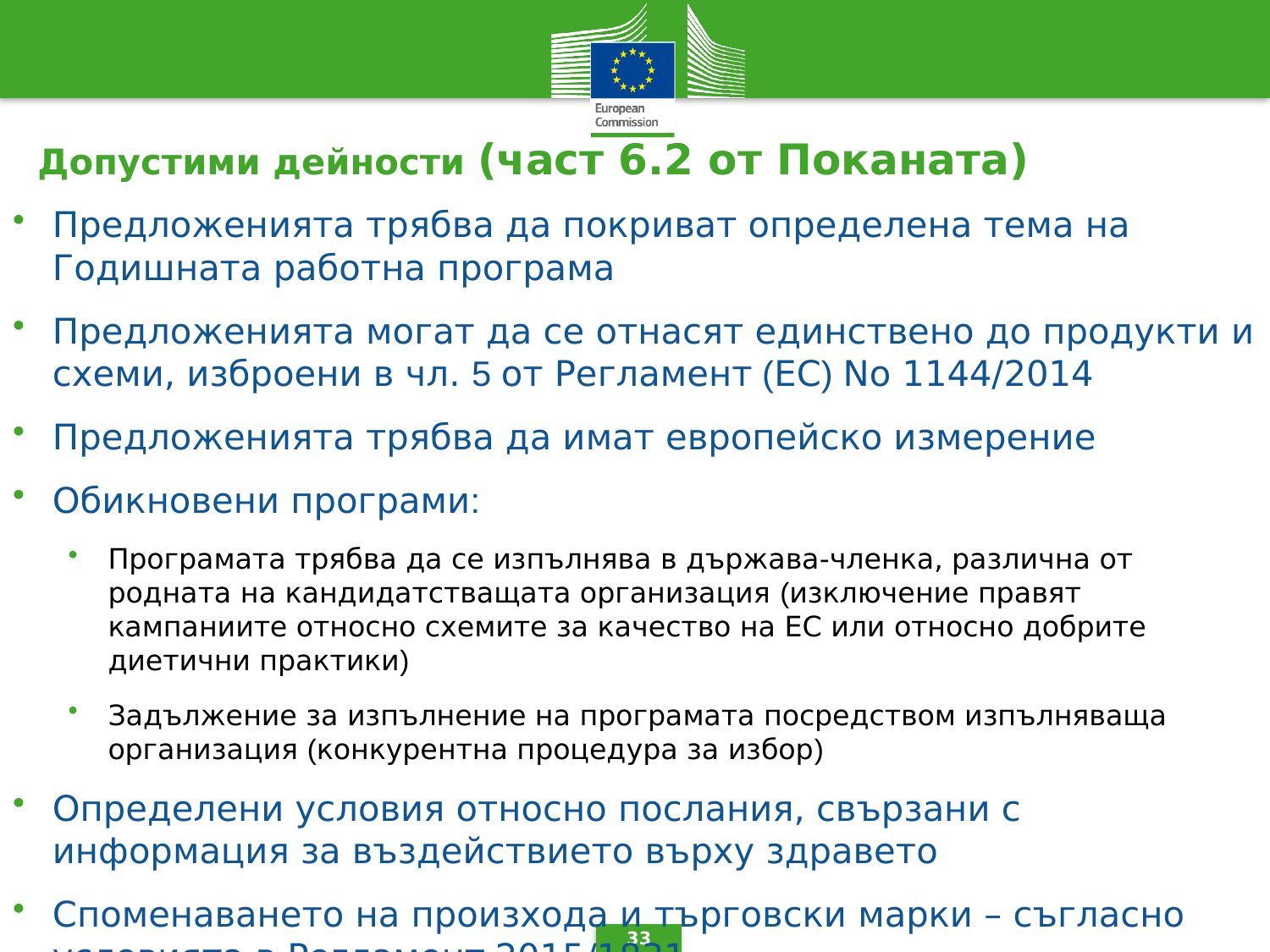

# Допустими дейности (част 6.2 от Поканата)
Предложенията трябва да покриват определена тема на Годишната работна програма
Предложенията могат да се отнасят единствено до продукти и схеми, изброени в чл. 5 от Регламент (ЕС) No 1144/2014
Предложенията трябва да имат европейско измерение
Обикновени програми:
Програмата трябва да се изпълнява в държава-членка, различна от родната на кандидатстващата организация (изключение правят кампаниите относно схемите за качество на ЕС или относно добрите диетични практики)
Задължение за изпълнение на програмата посредством изпълняваща организация (конкурентна процедура за избор)
Определени условия относно послания, свързани с информация за въздействието върху здравето
Споменаването на произхода и търговски марки – съгласно условията в Регламент 2015/1831
33